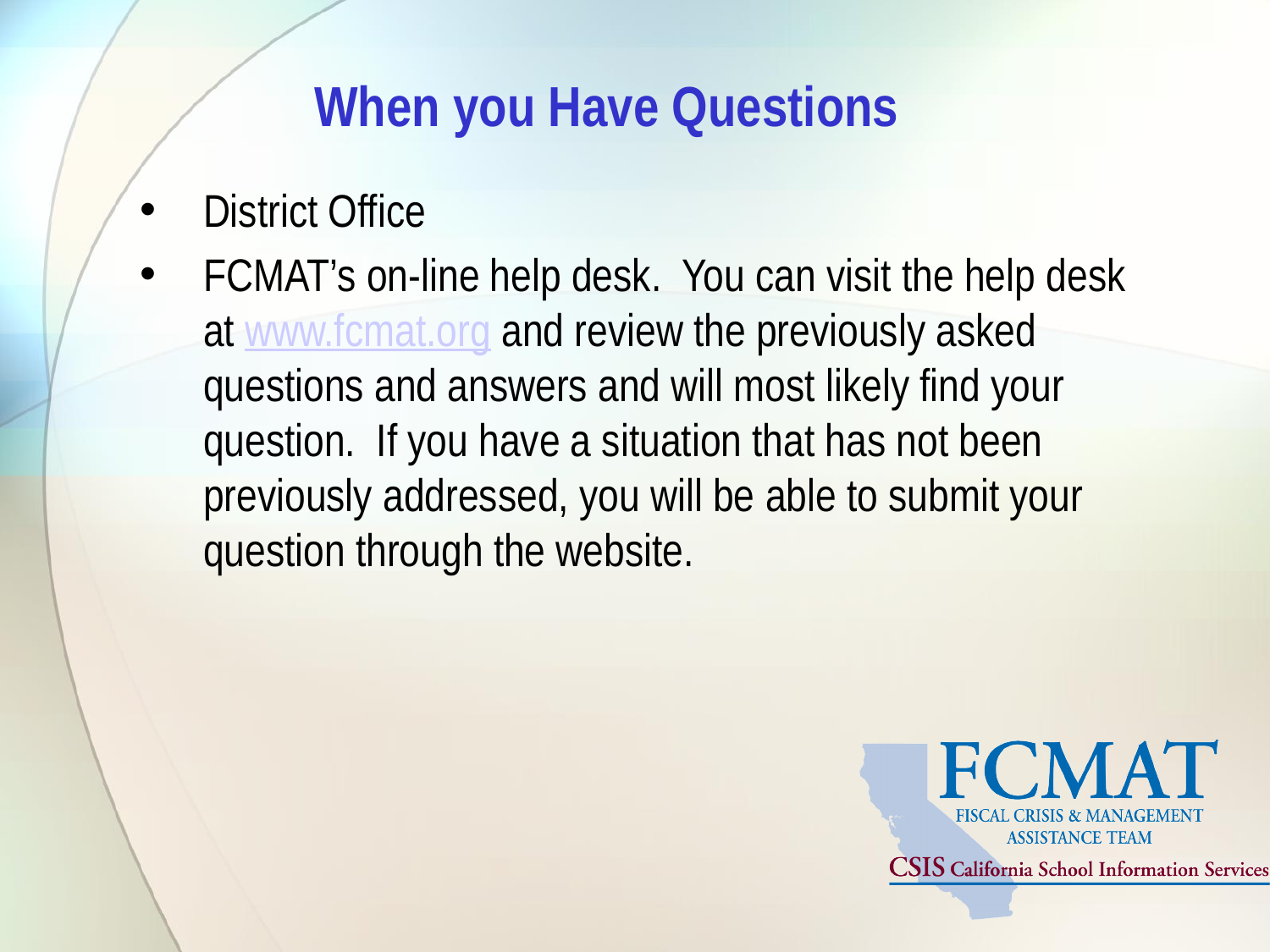

# When you Have Questions

District Office
FCMAT’s on-line help desk.  You can visit the help desk at www.fcmat.org and review the previously asked questions and answers and will most likely find your question.  If you have a situation that has not been previously addressed, you will be able to submit your question through the website.